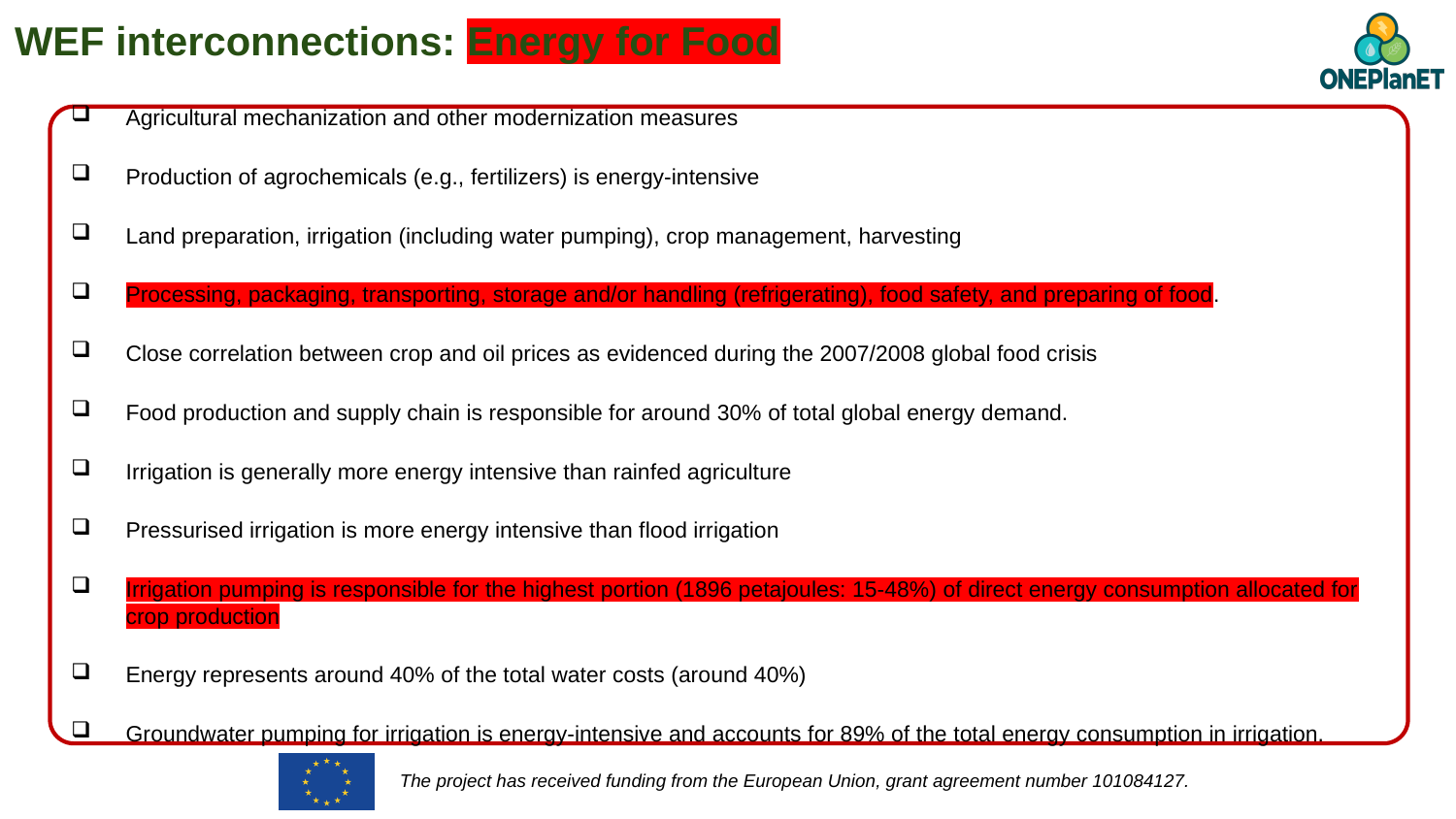

WEF interconnections: Energy for Food
Agricultural mechanization and other modernization measures
Production of agrochemicals (e.g., fertilizers) is energy-intensive
Land preparation, irrigation (including water pumping), crop management, harvesting
Processing, packaging, transporting, storage and/or handling (refrigerating), food safety, and preparing of food.
Close correlation between crop and oil prices as evidenced during the 2007/2008 global food crisis
Food production and supply chain is responsible for around 30% of total global energy demand.
Irrigation is generally more energy intensive than rainfed agriculture
Pressurised irrigation is more energy intensive than flood irrigation
Irrigation pumping is responsible for the highest portion (1896 petajoules: 15-48%) of direct energy consumption allocated for crop production
Energy represents around 40% of the total water costs (around 40%)
Groundwater pumping for irrigation is energy-intensive and accounts for 89% of the total energy consumption in irrigation.